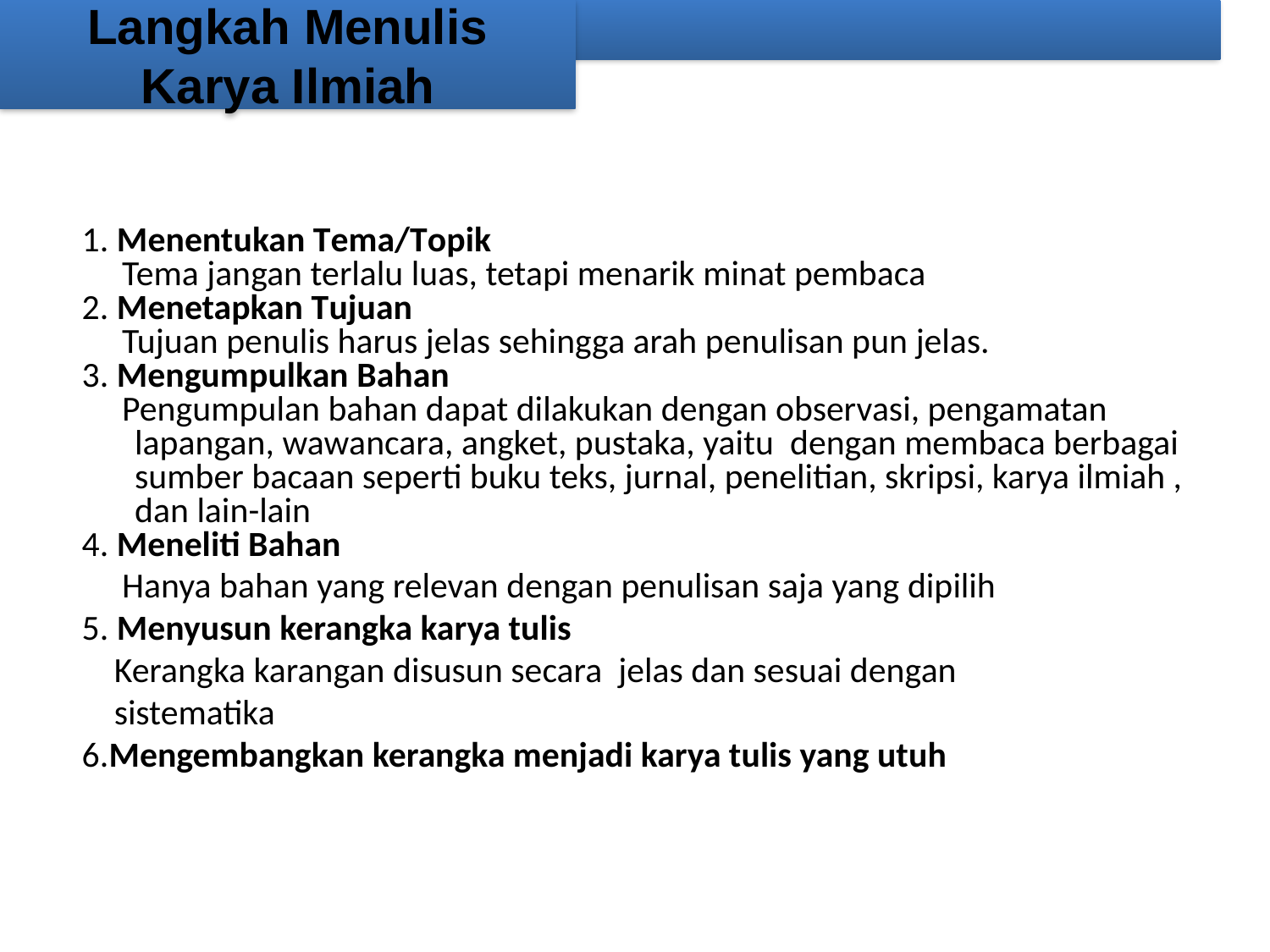

Langkah Menulis Karya Ilmiah

1. Menentukan Tema/Topik
     Tema jangan terlalu luas, tetapi menarik minat pembaca
2. Menetapkan Tujuan
     Tujuan penulis harus jelas sehingga arah penulisan pun jelas.
3. Mengumpulkan Bahan
     Pengumpulan bahan dapat dilakukan dengan observasi, pengamatan lapangan, wawancara, angket, pustaka, yaitu  dengan membaca berbagai sumber bacaan seperti buku teks, jurnal, penelitian, skripsi, karya ilmiah , dan lain-lain
4. Meneliti Bahan
     Hanya bahan yang relevan dengan penulisan saja yang dipilih
5. Menyusun kerangka karya tulis
    Kerangka karangan disusun secara  jelas dan sesuai dengan
    sistematika
6.Mengembangkan kerangka menjadi karya tulis yang utuh